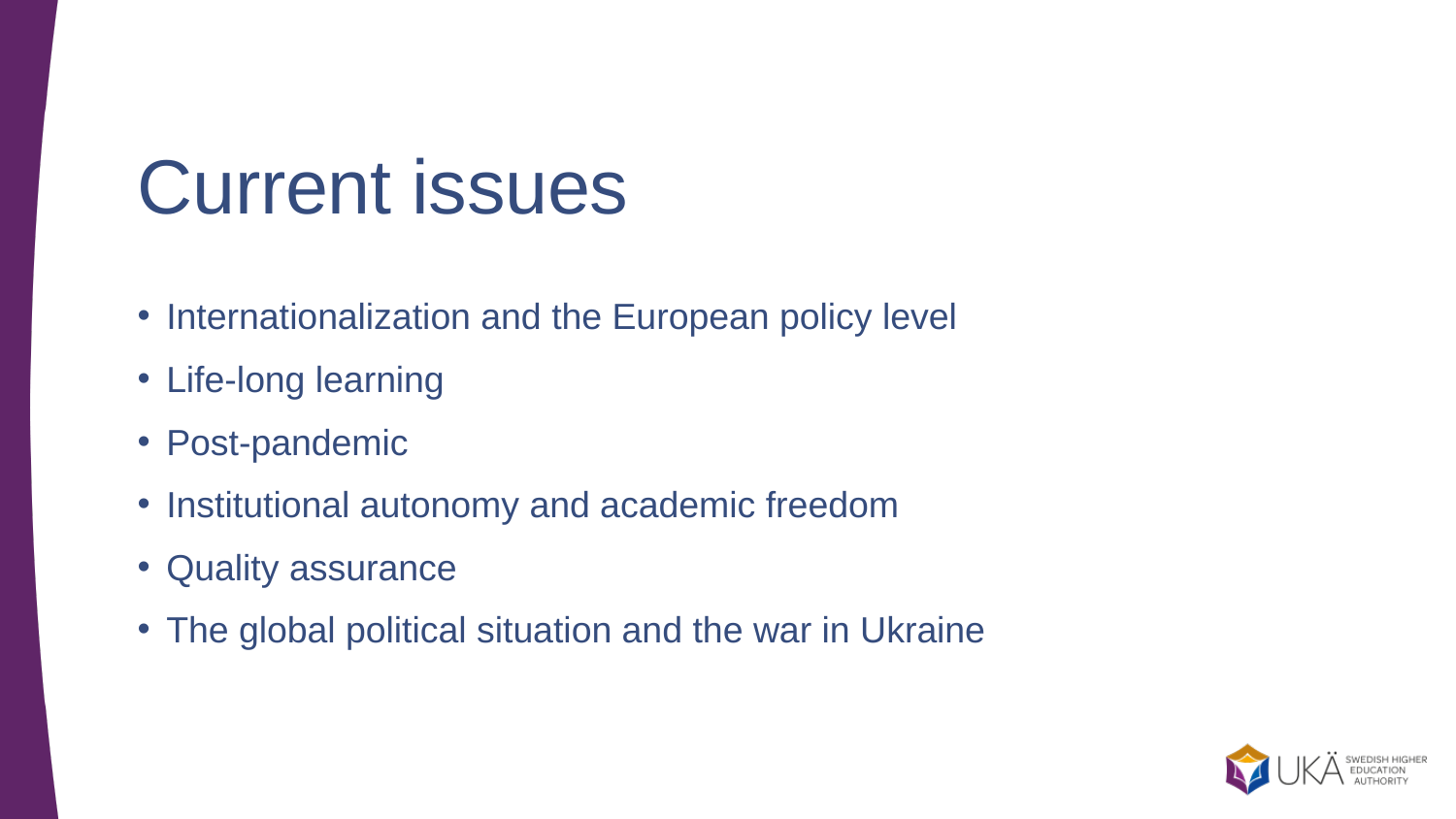

# Current issues
Internationalization and the European policy level
Life-long learning
Post-pandemic
Institutional autonomy and academic freedom
Quality assurance
The global political situation and the war in Ukraine